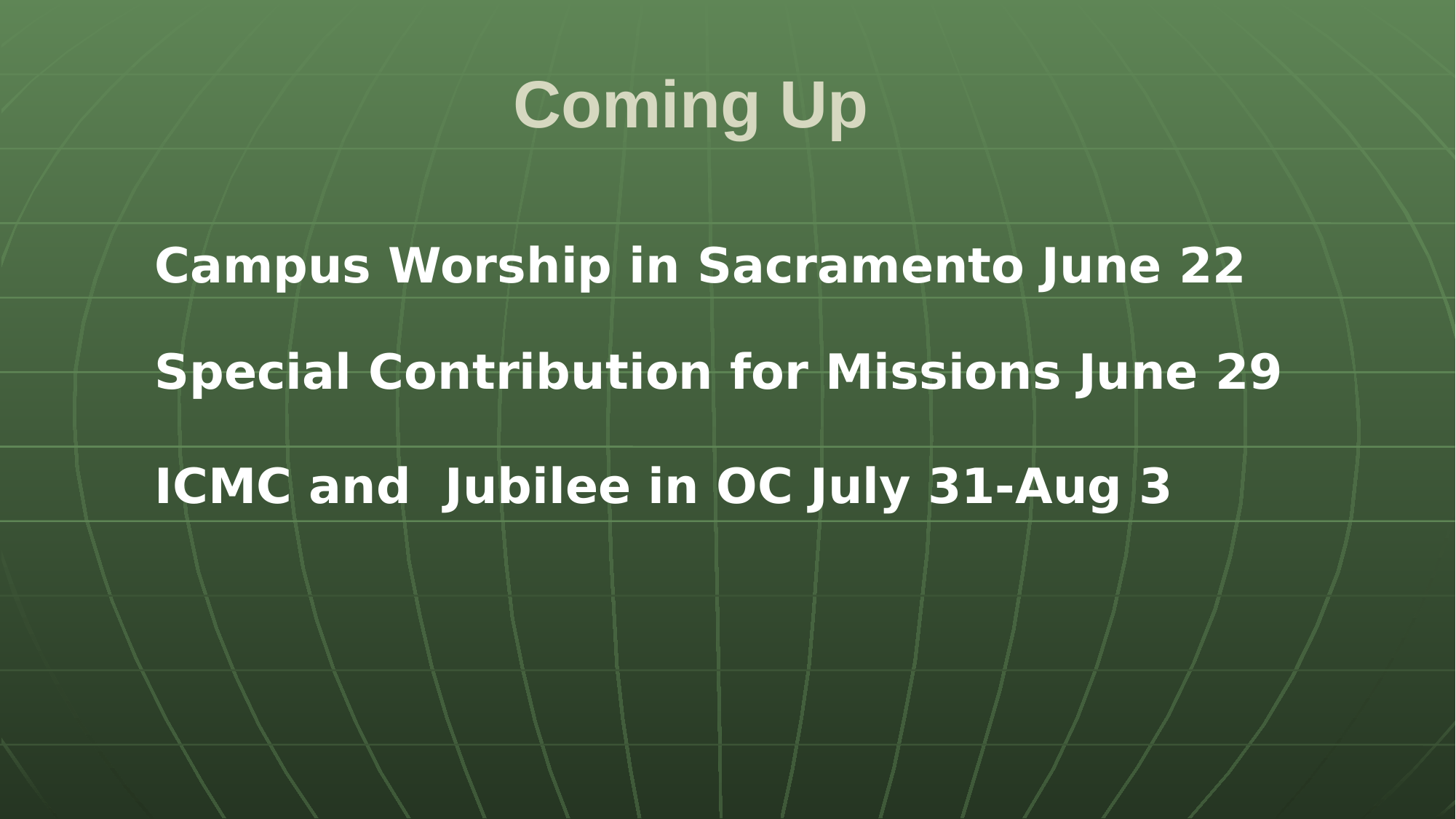

# Coming Up

Campus Worship in Sacramento June 22

Special Contribution for Missions June 29

ICMC and  Jubilee in OC July 31-Aug 3